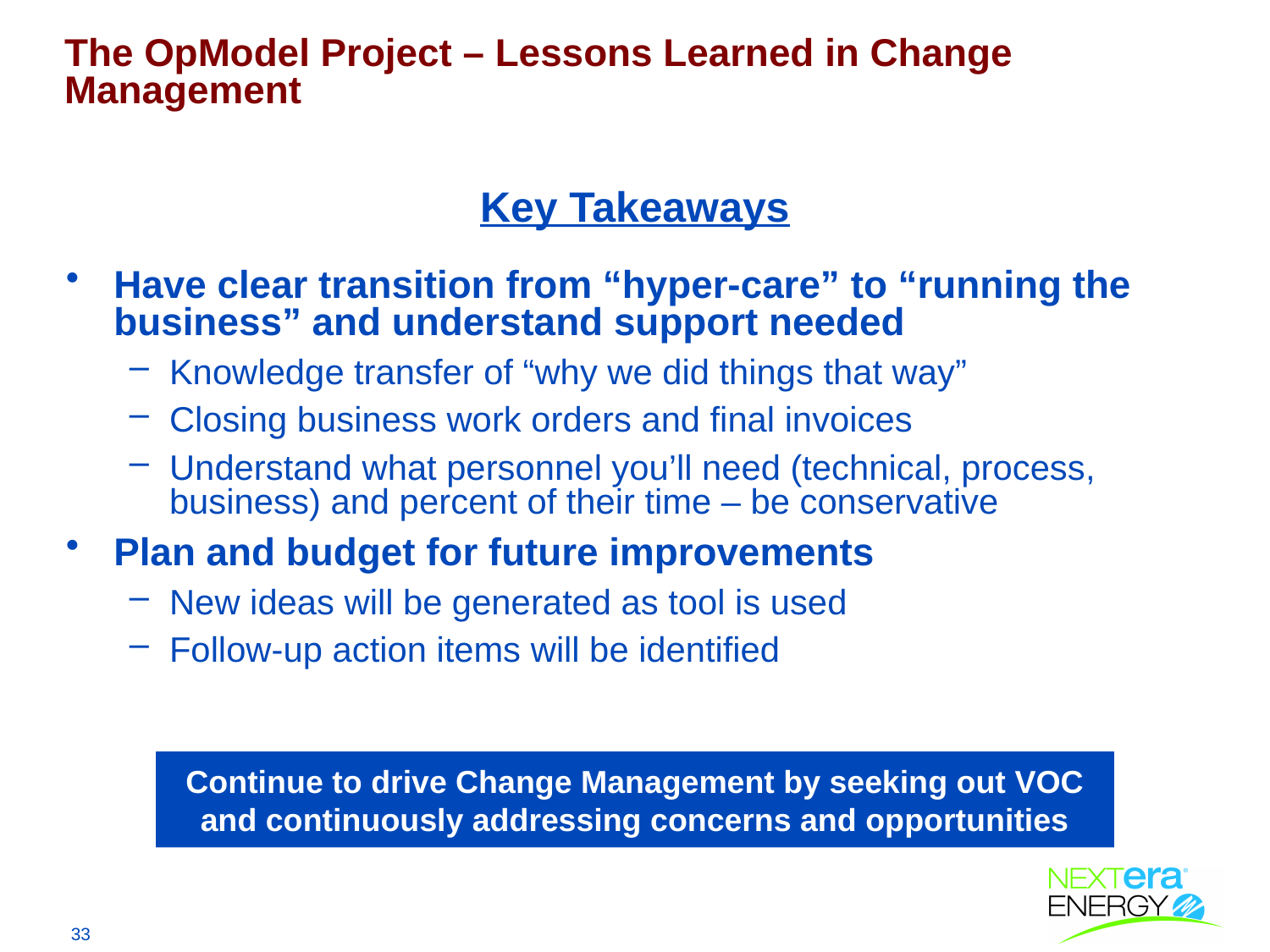

The OpModel Project – Lessons Learned in Change Management
# Key Takeaways
Have clear transition from “hyper-care” to “running the business” and understand support needed
Knowledge transfer of “why we did things that way”
Closing business work orders and final invoices
Understand what personnel you’ll need (technical, process, business) and percent of their time – be conservative
Plan and budget for future improvements
New ideas will be generated as tool is used
Follow-up action items will be identified

Continue to drive Change Management by seeking out VOC and continuously addressing concerns and opportunities